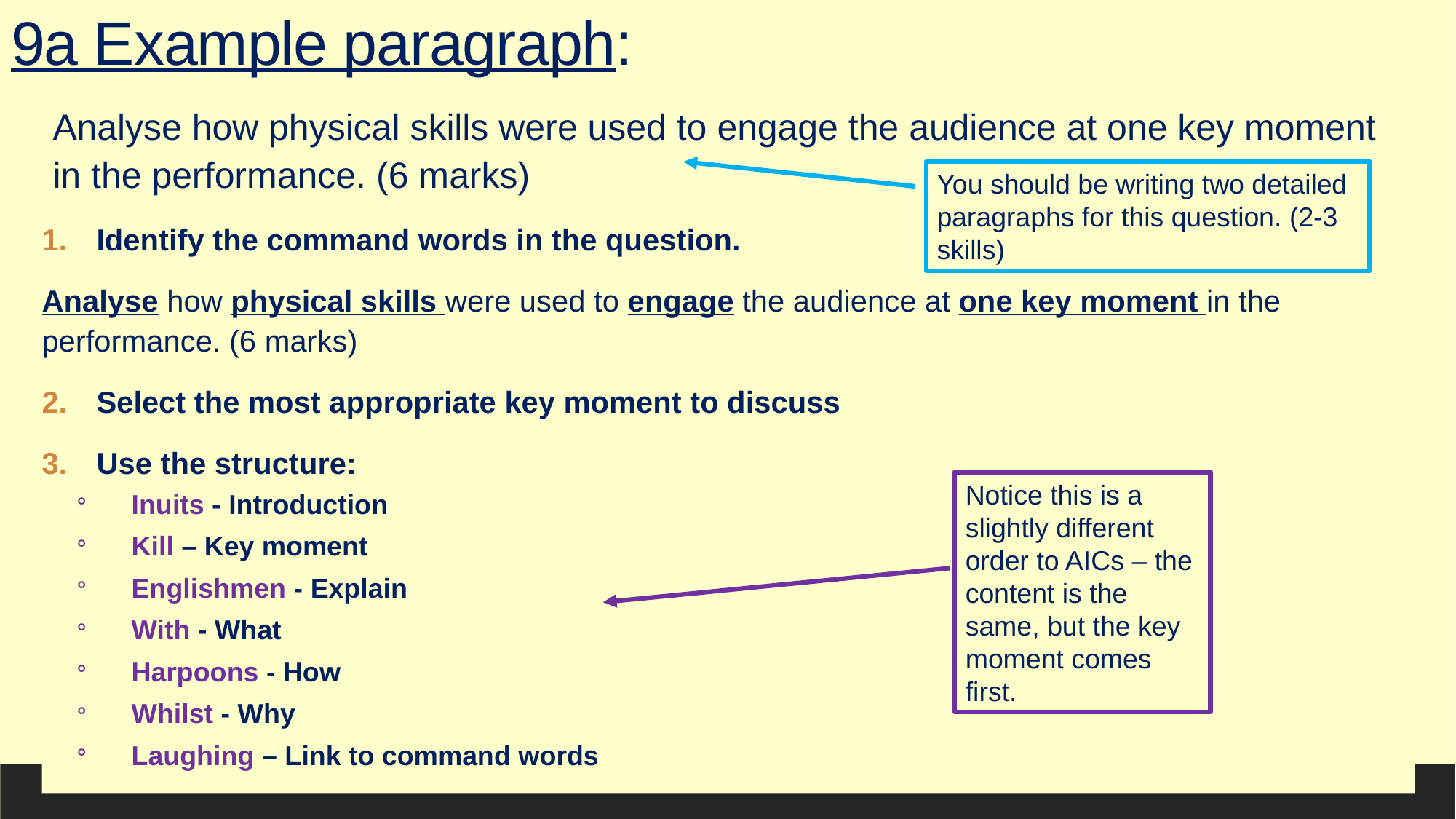

# 9a Example paragraph:
Analyse how physical skills were used to engage the audience at one key moment in the performance. (6 marks)
Identify the command words in the question.
Analyse how physical skills were used to engage the audience at one key moment in the performance. (6 marks)
Select the most appropriate key moment to discuss
Use the structure:
Inuits - Introduction
Kill – Key moment
Englishmen - Explain
With - What
Harpoons - How
Whilst - Why
Laughing – Link to command words
You should be writing two detailed paragraphs for this question. (2-3 skills)
Notice this is a slightly different order to AICs – the content is the same, but the key moment comes first.